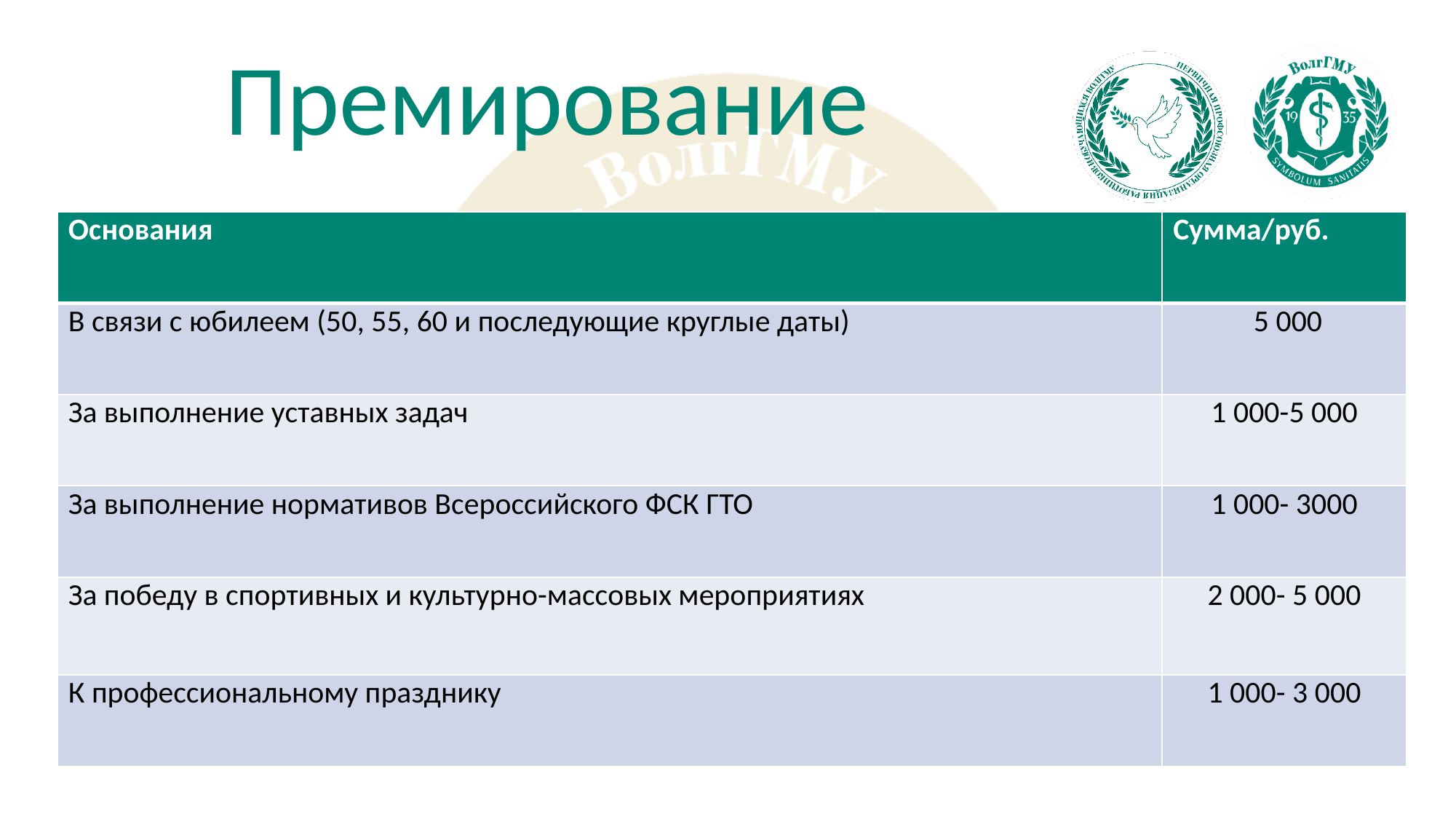

# Премирование
| Основания | Сумма/руб. |
| --- | --- |
| В связи с юбилеем (50, 55, 60 и последующие круглые даты) | 5 000 |
| За выполнение уставных задач | 1 000-5 000 |
| За выполнение нормативов Всероссийского ФСК ГТО | 1 000- 3000 |
| За победу в спортивных и культурно-массовых мероприятиях | 2 000- 5 000 |
| К профессиональному празднику | 1 000- 3 000 |